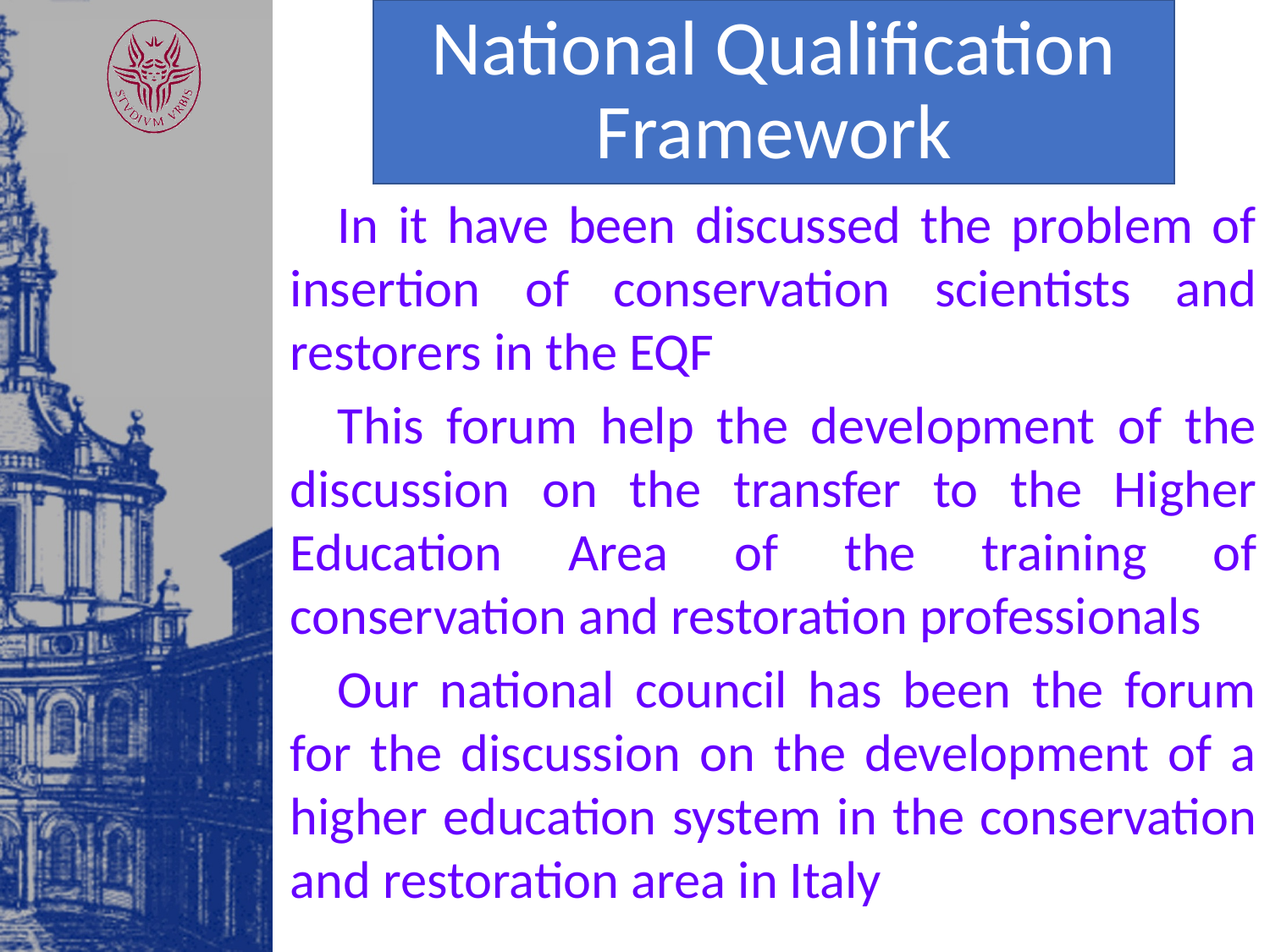

National Qualification Framework
In it have been discussed the problem of insertion of conservation scientists and restorers in the EQF
This forum help the development of the discussion on the transfer to the Higher Education Area of the training of conservation and restoration professionals
Our national council has been the forum for the discussion on the development of a higher education system in the conservation and restoration area in Italy